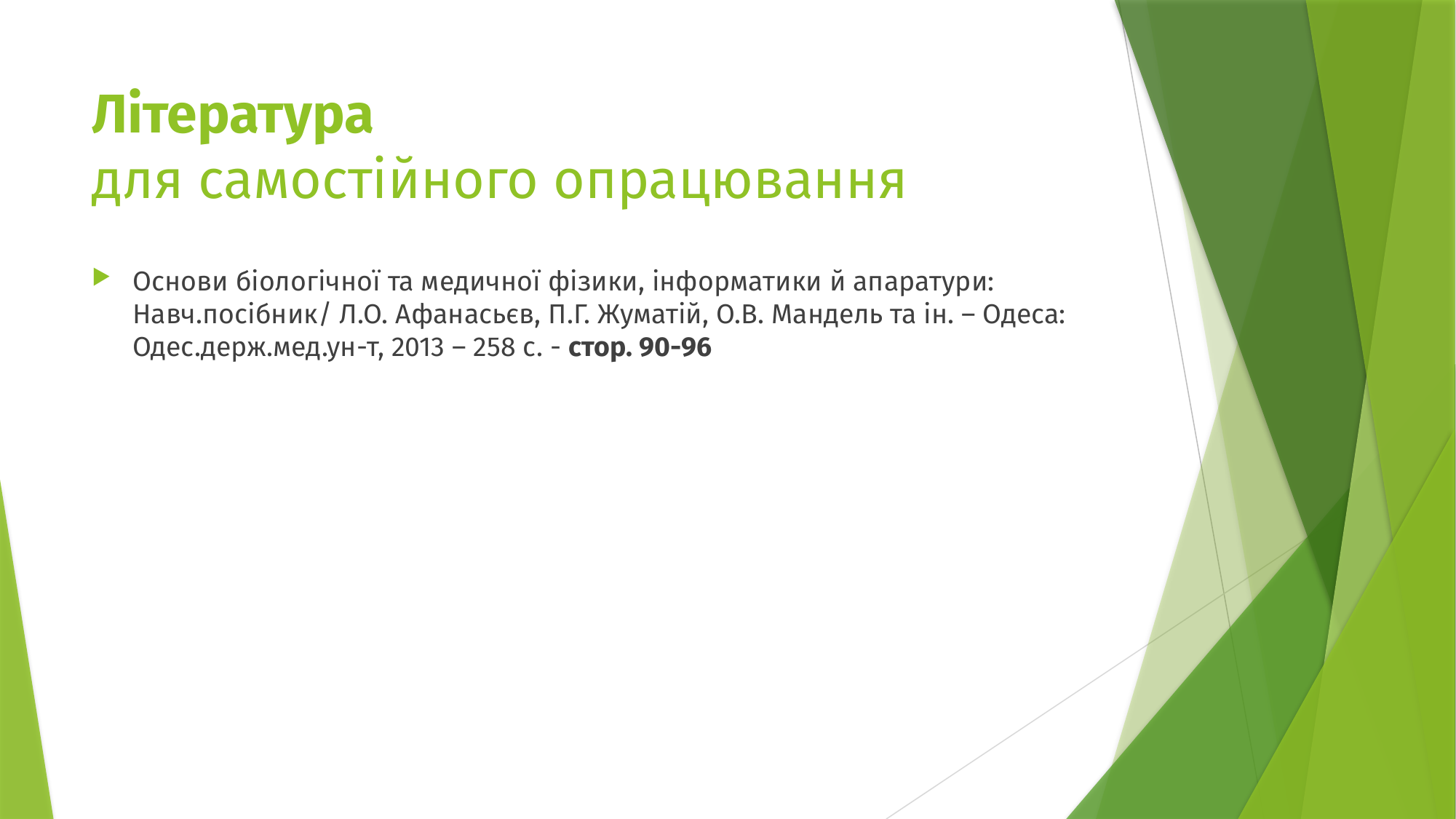

# Література для самостійного опрацювання
Основи біологічної та медичної фізики, інформатики й апаратури: Навч.посібник/ Л.О. Афанасьєв, П.Г. Жуматій, О.В. Мандель та ін. – Одеса: Одес.держ.мед.ун-т, 2013 – 258 с. - стор. 90-96